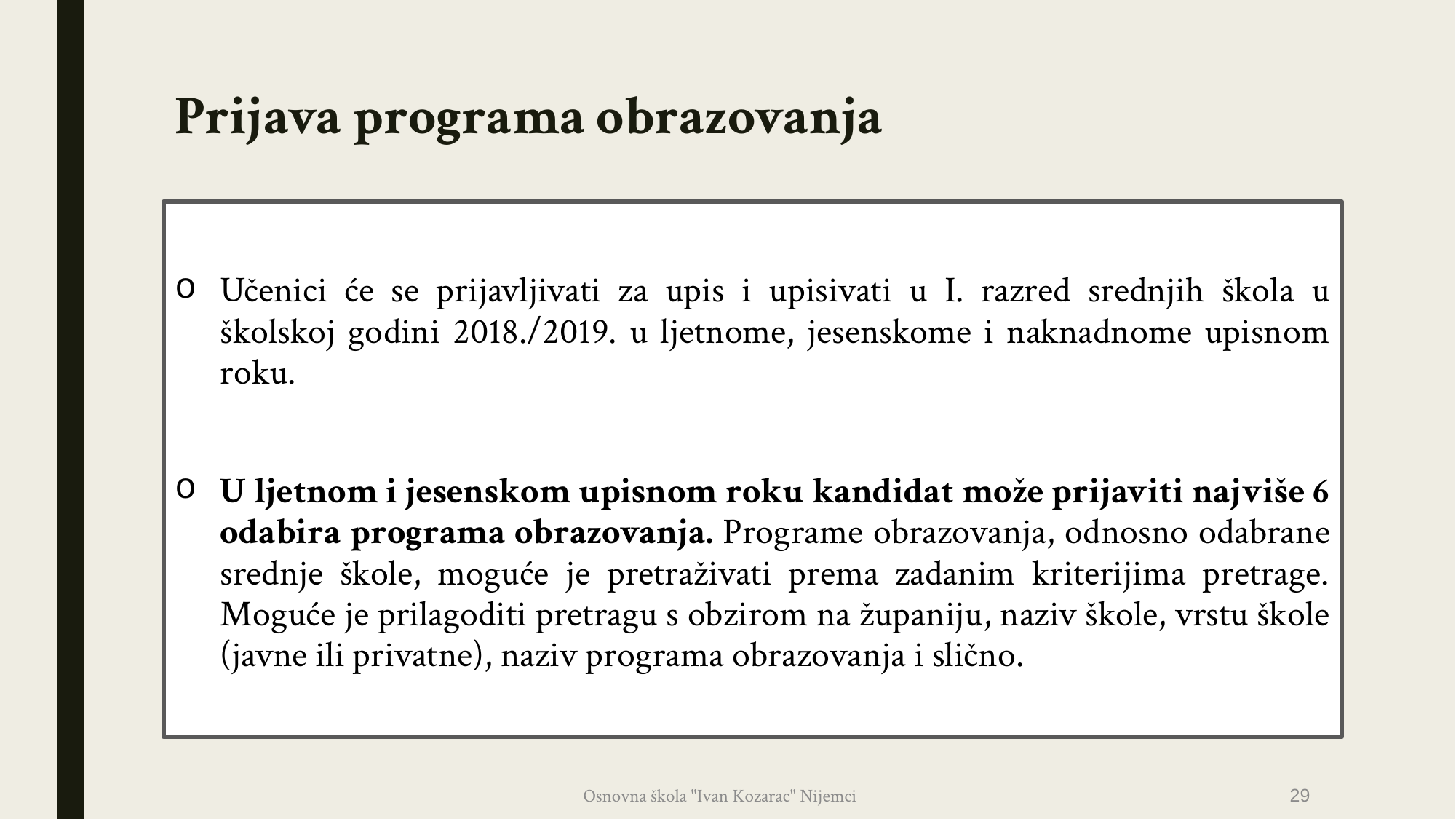

# Prijava programa obrazovanja

Učenici će se prijavljivati za upis i upisivati u I. razred srednjih škola u školskoj godini 2018./2019. u ljetnome, jesenskome i naknadnome upisnom roku.

U ljetnom i jesenskom upisnom roku kandidat može prijaviti najviše 6 odabira programa obrazovanja. Programe obrazovanja, odnosno odabrane srednje škole, moguće je pretraživati prema zadanim kriterijima pretrage. Moguće je prilagoditi pretragu s obzirom na županiju, naziv škole, vrstu škole (javne ili privatne), naziv programa obrazovanja i slično.

Osnovna škola "Ivan Kozarac" Nijemci
29